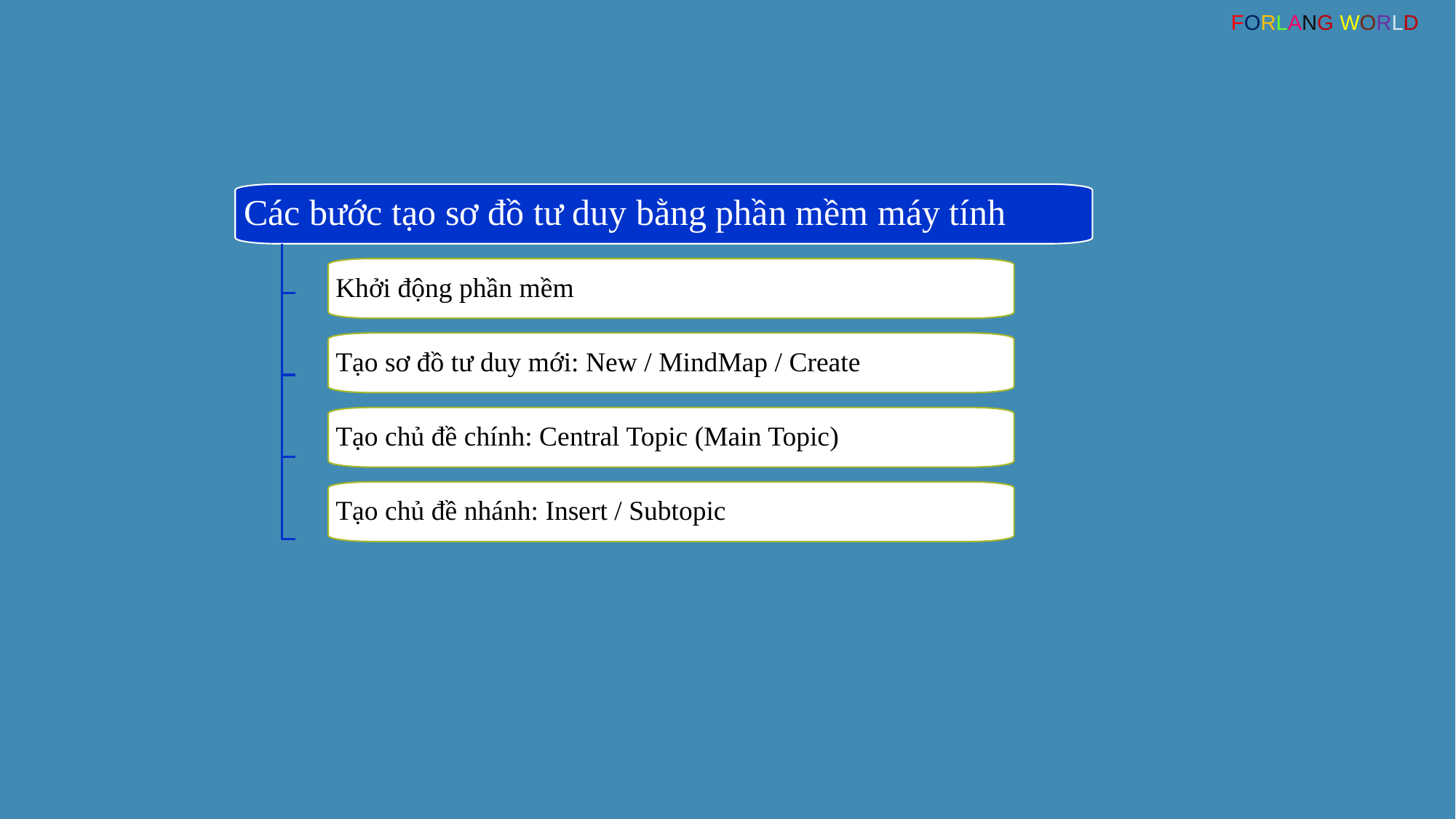

FORLANG WORLD
Các bước tạo sơ đồ tư duy bằng phần mềm máy tính

Khởi động phần mềm
Tạo sơ đồ tư duy mới: New / MindMap / Create
Tạo chủ đề chính: Central Topic (Main Topic)
Tạo chủ đề nhánh: Insert / Subtopic